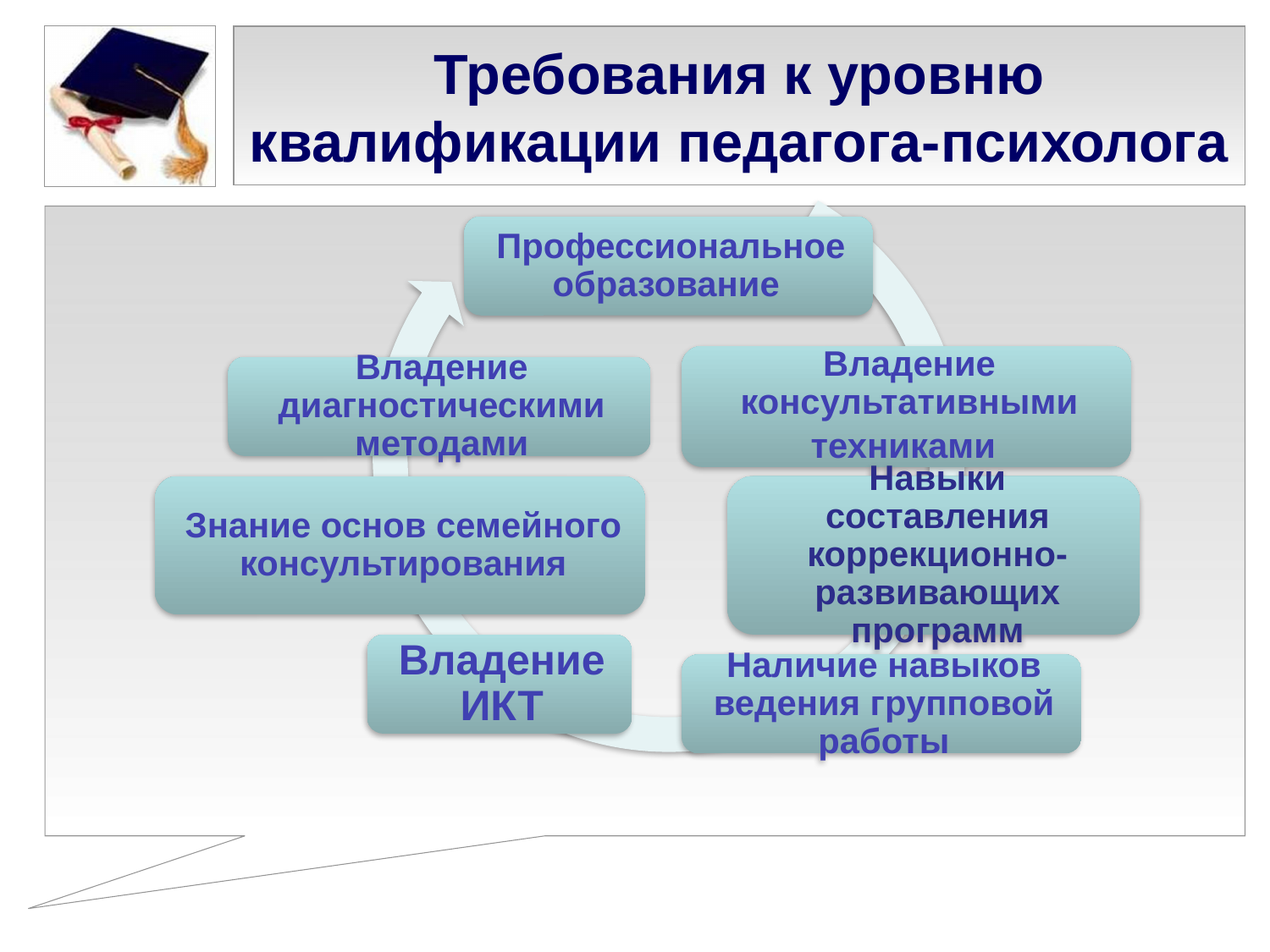

# Требования к уровню квалификации педагога-психолога
Профессиональное образование
Владение консультативными техниками
Навыки составления коррекционно-развивающих программ
Наличие навыков ведения групповой работы
Владение ИКТ
Знание основ семейного консультирования
Владение диагностическими методами